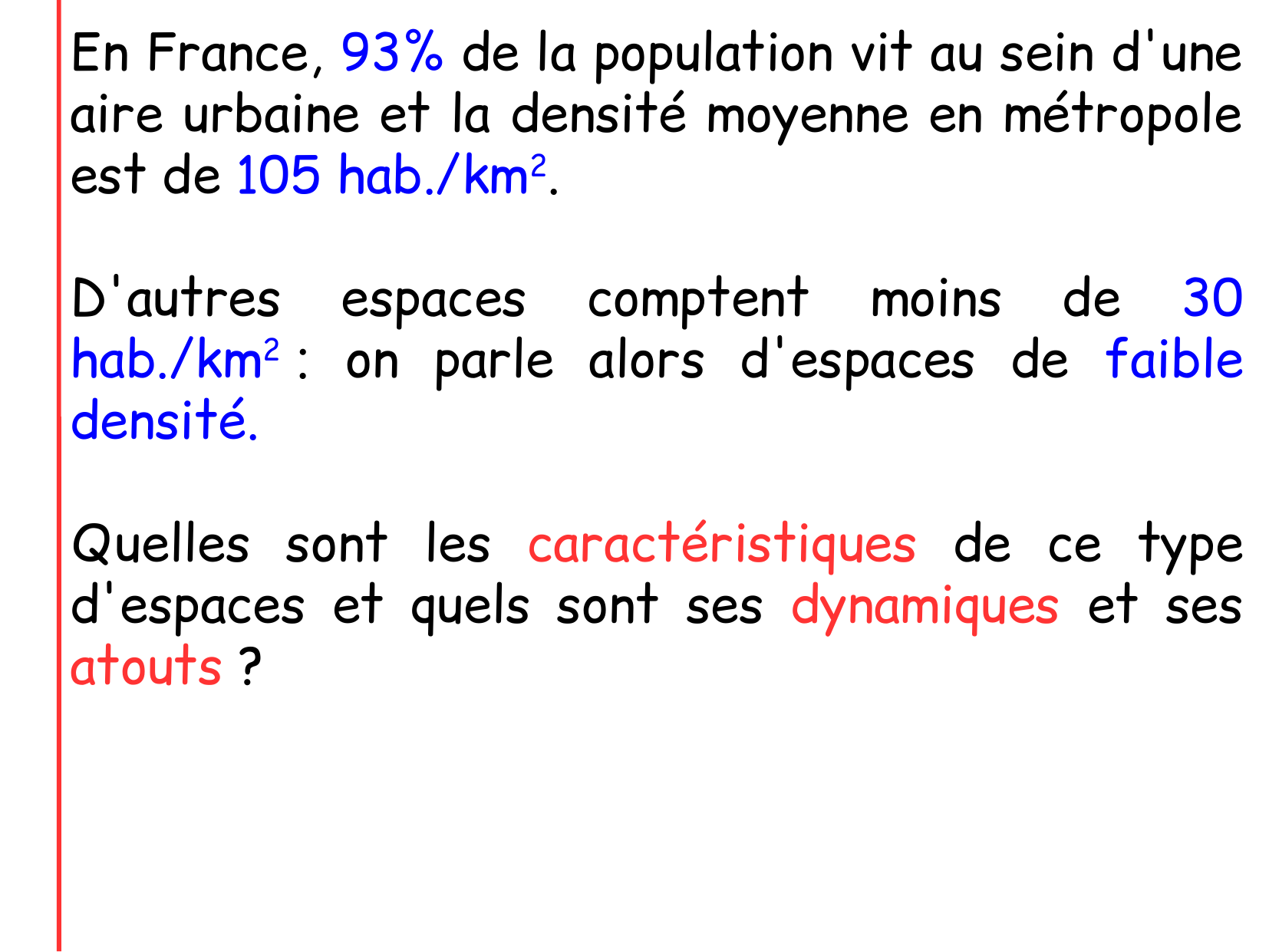

En France, 93% de la population vit au sein d'une aire urbaine et la densité moyenne en métropole est de 105 hab./km2.

D'autres espaces comptent moins de 30 hab./km2 : on parle alors d'espaces de faible densité.

Quelles sont les caractéristiques de ce type d'espaces et quels sont ses dynamiques et ses atouts ?